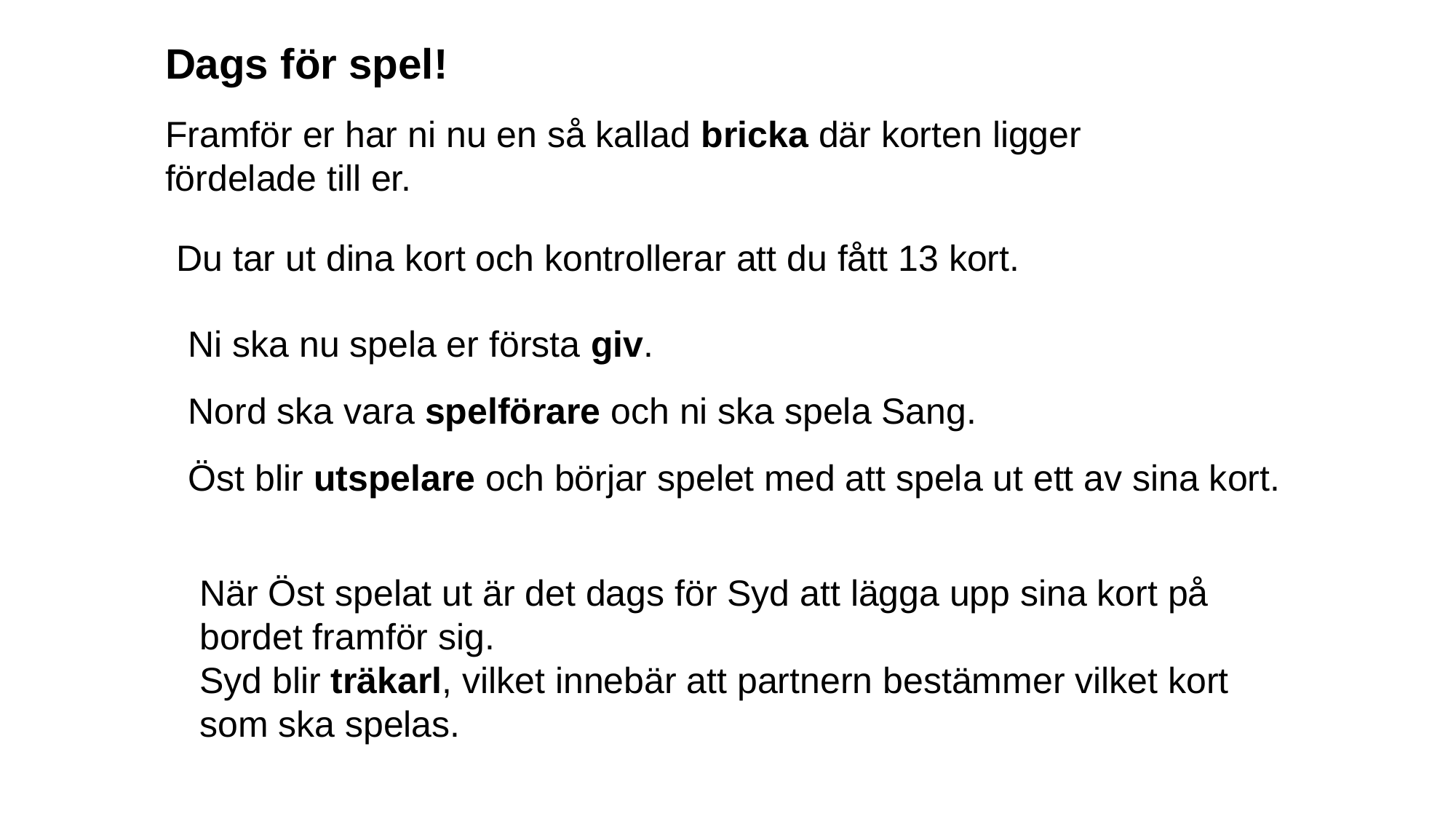

Dags för spel!
Framför er har ni nu en så kallad bricka där korten ligger fördelade till er.
Du tar ut dina kort och kontrollerar att du fått 13 kort.
Ni ska nu spela er första giv.
Nord ska vara spelförare och ni ska spela Sang.
Öst blir utspelare och börjar spelet med att spela ut ett av sina kort.
När Öst spelat ut är det dags för Syd att lägga upp sina kort på bordet framför sig.
Syd blir träkarl, vilket innebär att partnern bestämmer vilket kort som ska spelas.